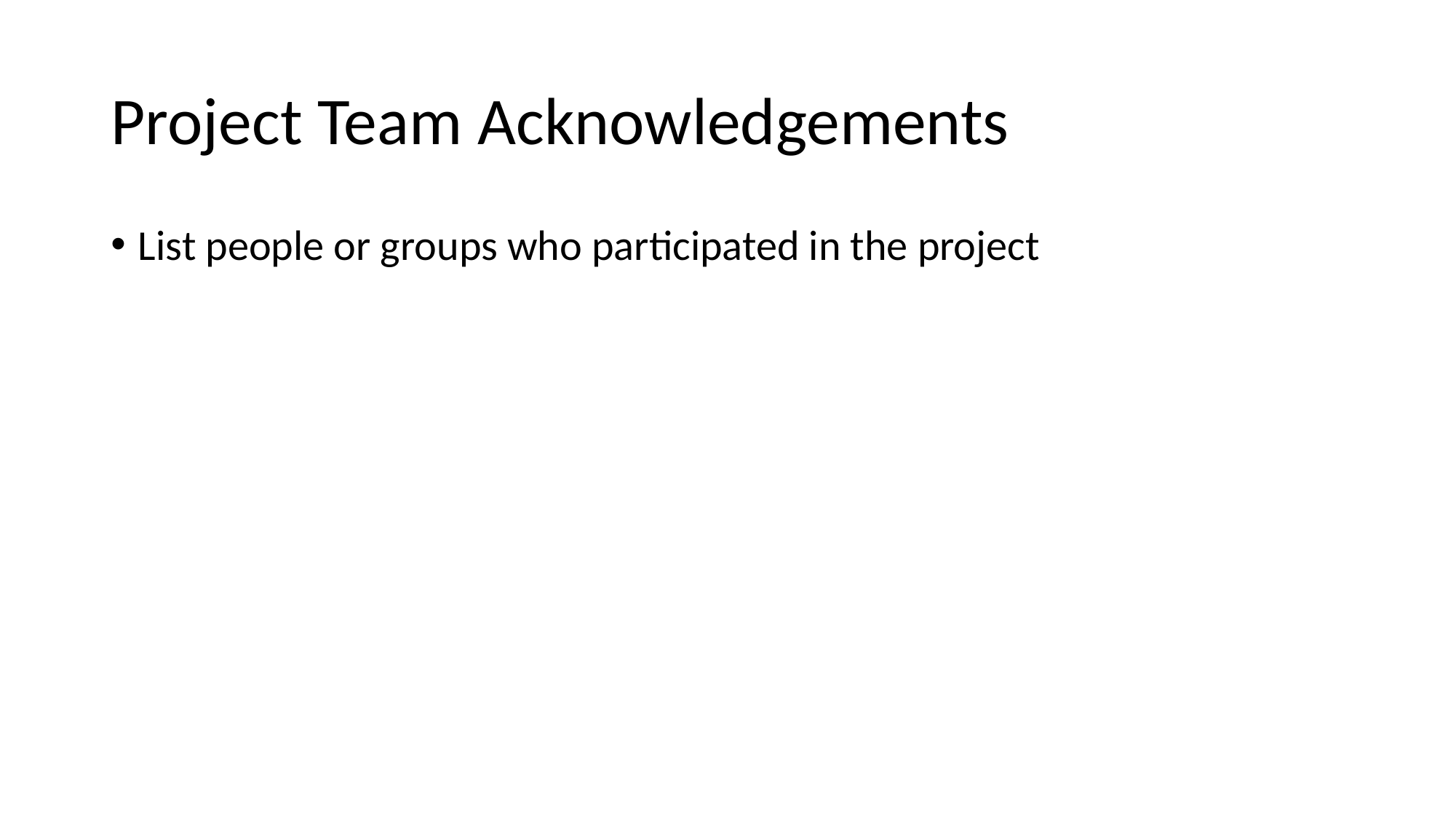

# Project Team Acknowledgements
List people or groups who participated in the project